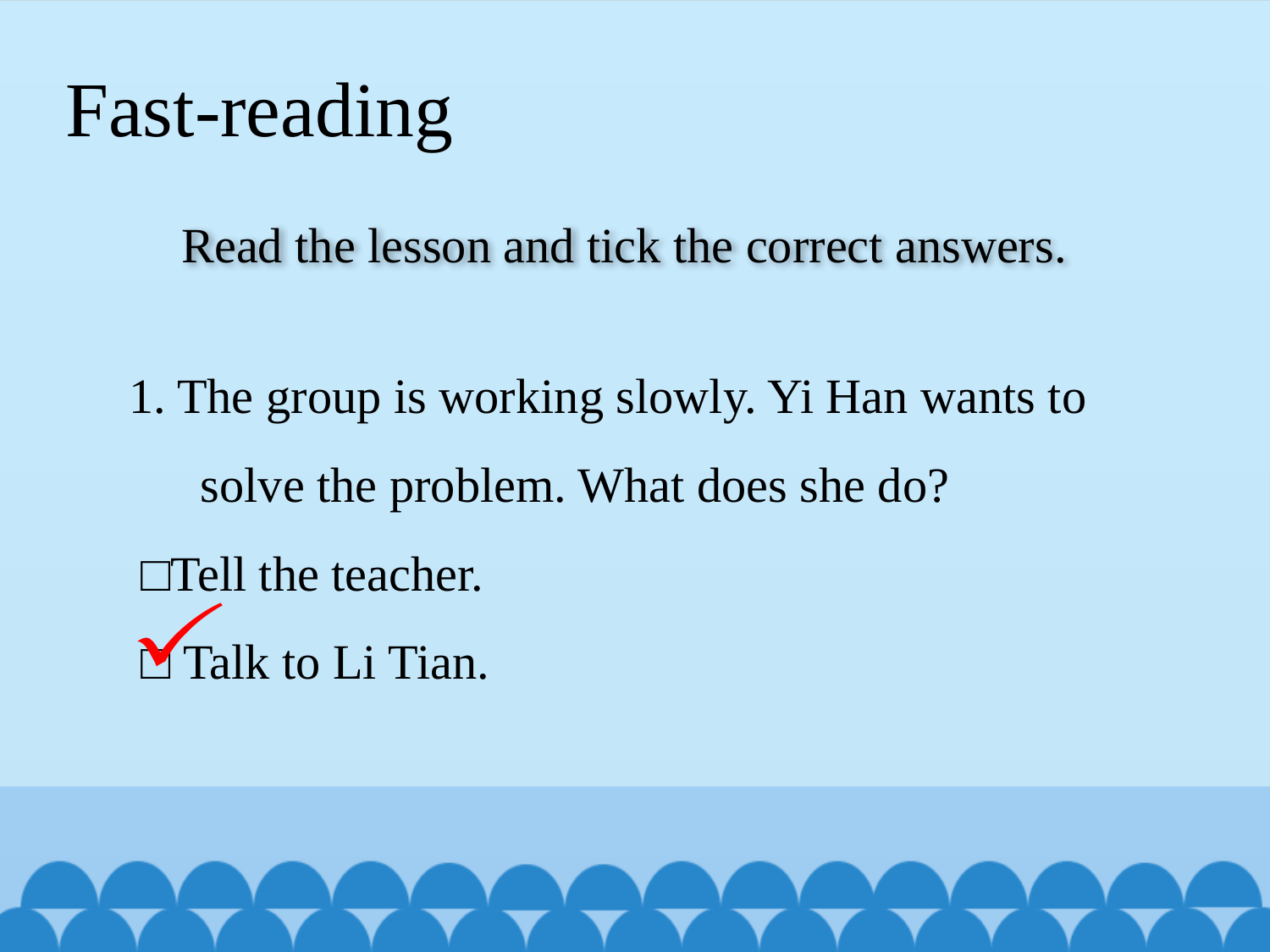

Fast-reading
Read the lesson and tick the correct answers.
1. The group is working slowly. Yi Han wants to solve the problem. What does she do?
 □Tell the teacher.
 □ Talk to Li Tian.